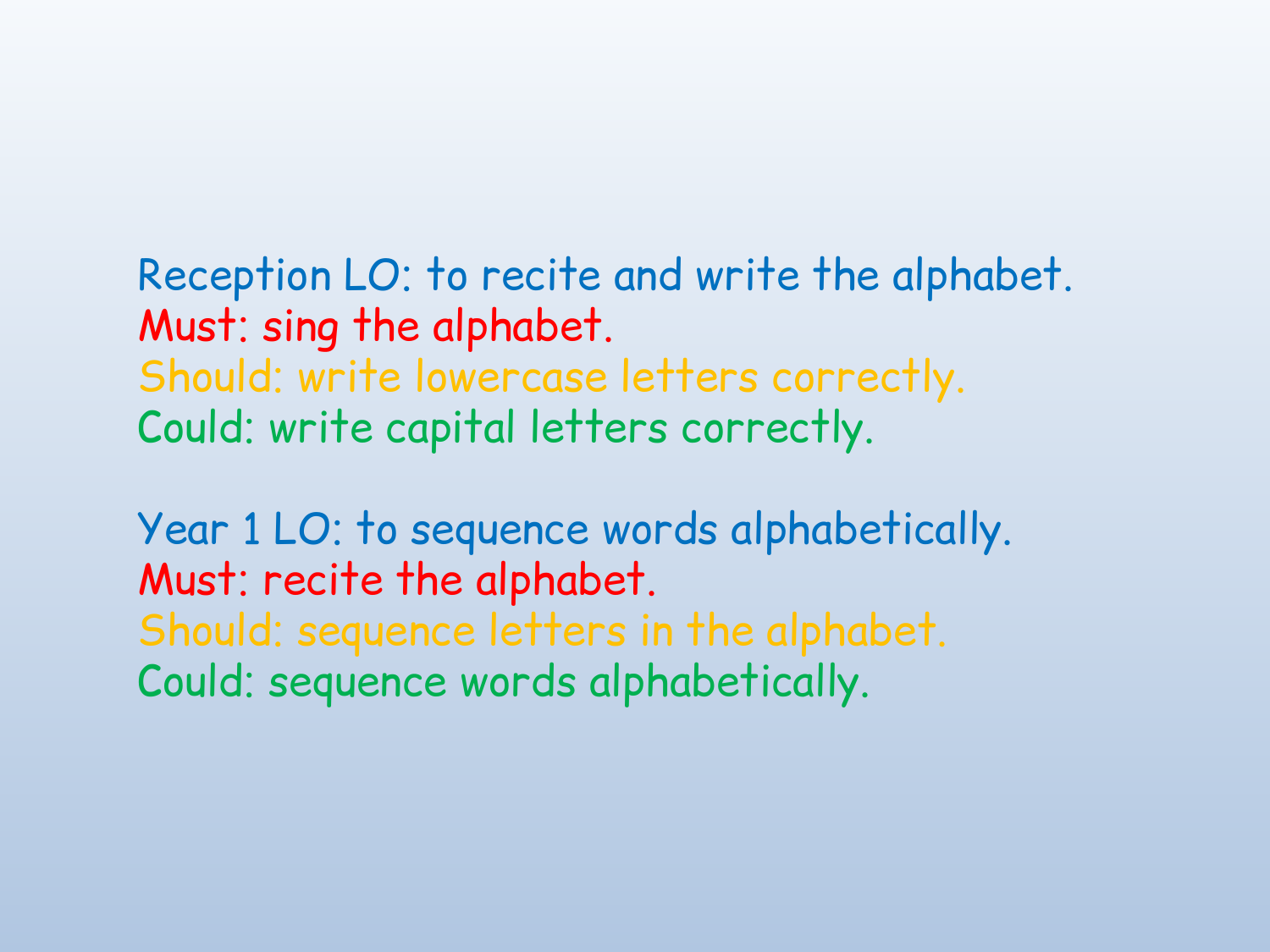

# Reception LO: to recite and write the alphabet. Must: sing the alphabet. Should: write lowercase letters correctly. Could: write capital letters correctly. Year 1 LO: to sequence words alphabetically. Must: recite the alphabet. Should: sequence letters in the alphabet. Could: sequence words alphabetically.